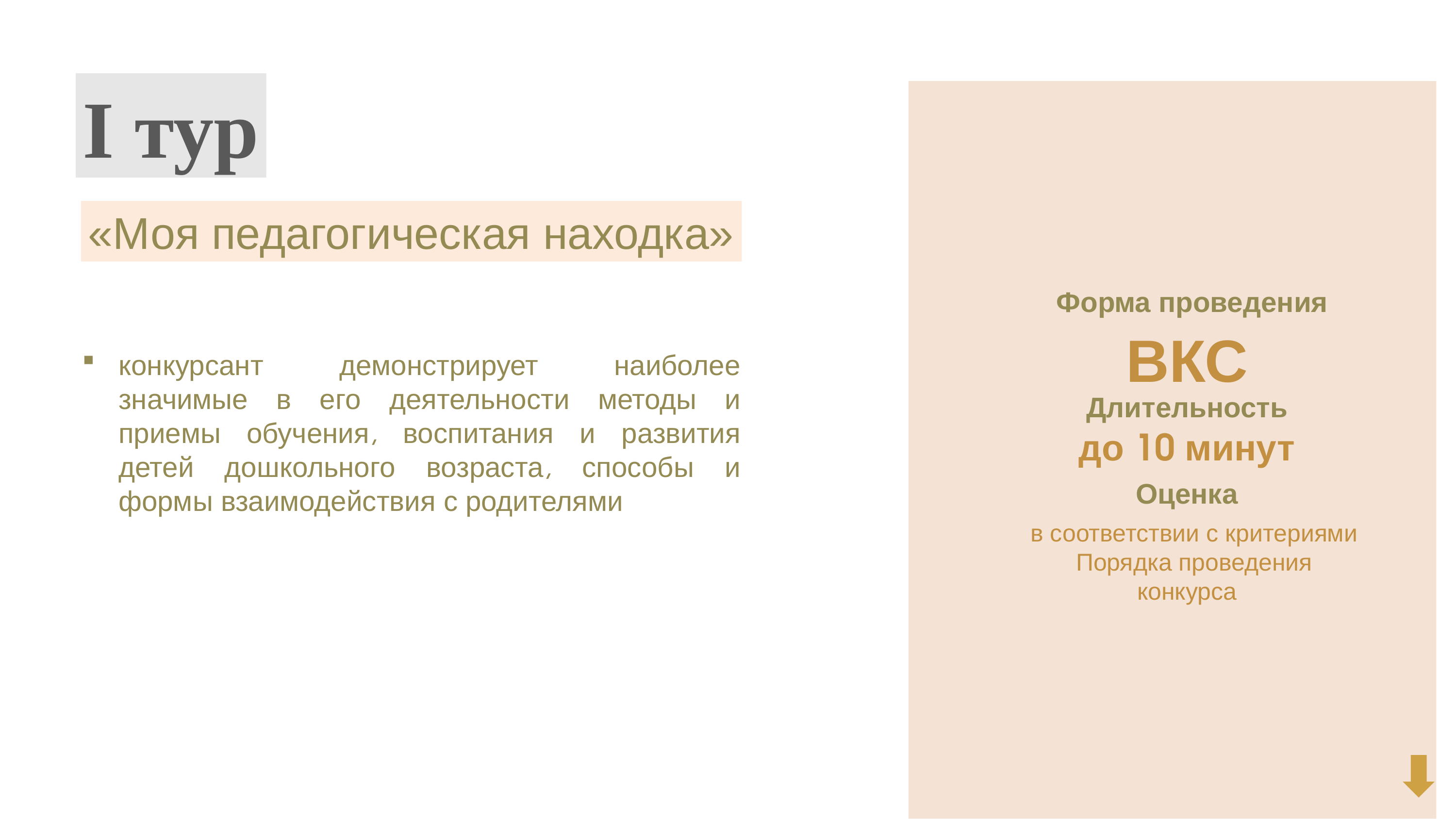

I тур

«Моя педагогическая находка»
Форма проведения
 ВКС
конкурсант демонстрирует наиболее значимые в его деятельности методы и приемы обучения, воспитания и развития детей дошкольного возраста, способы и формы взаимодействия с родителями
Длительность
до 10 минут
Оценка
в соответствии с критериями
Порядка проведения конкурса